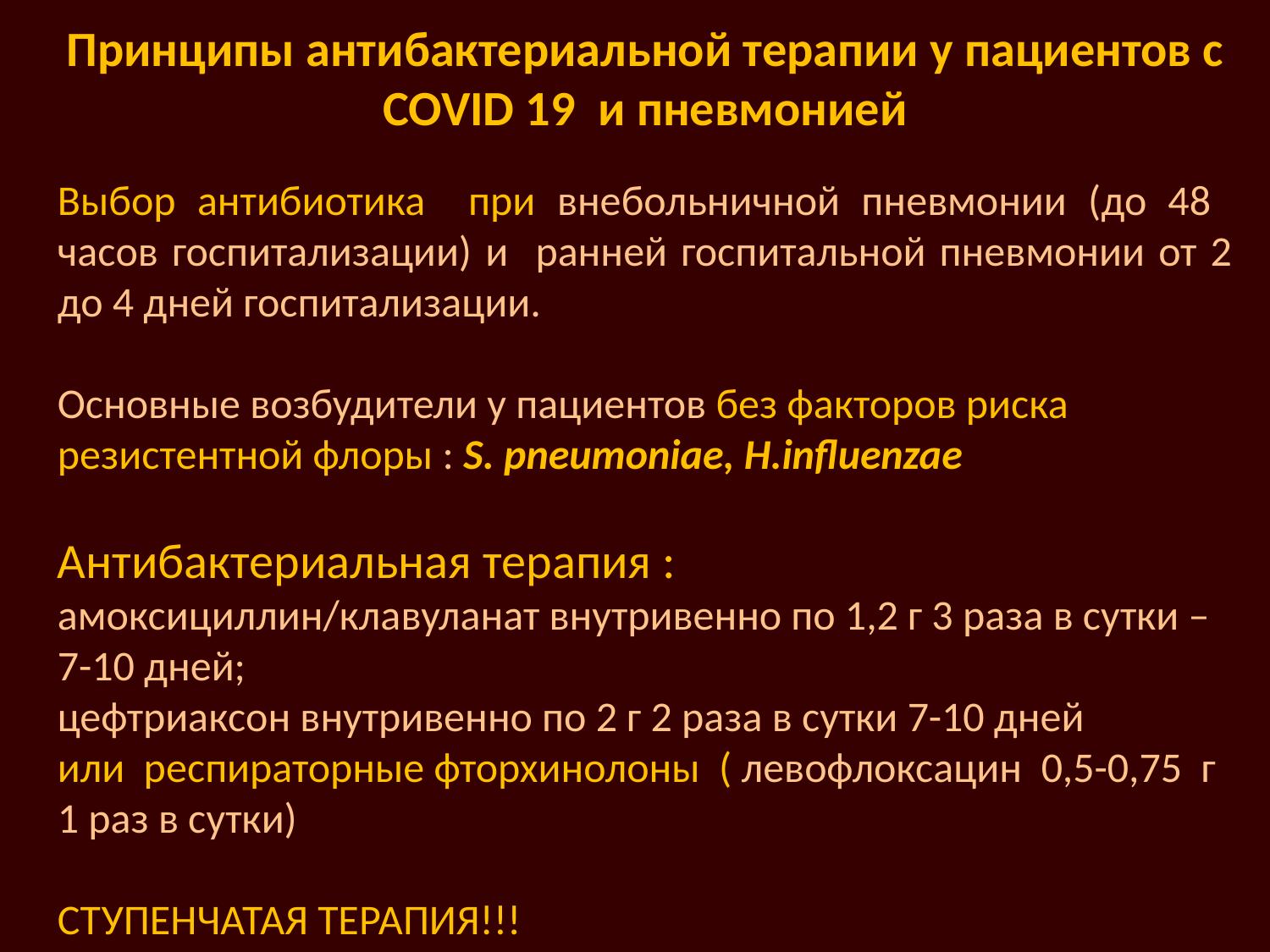

Принципы антибактериальной терапии у пациентов с COVID 19  и пневмонией

Выбор антибиотика  при внебольничной пневмонии (до 48  часов госпитализации) и  ранней госпитальной пневмонии от 2 до 4 дней госпитализации.

Основные возбудители у пациентов без факторов риска   резистентной флоры : S. pneumoniae, H.influenzae

Антибактериальная терапия :
амоксициллин/клавуланат внутривенно по 1,2 г 3 раза в сутки – 7-10 дней;
цефтриаксон внутривенно по 2 г 2 раза в сутки 7-10 дней
или  респираторные фторхинолоны  ( левофлоксацин  0,5-0,75  г  1 раз в сутки)

СТУПЕНЧАТАЯ ТЕРАПИЯ!!!